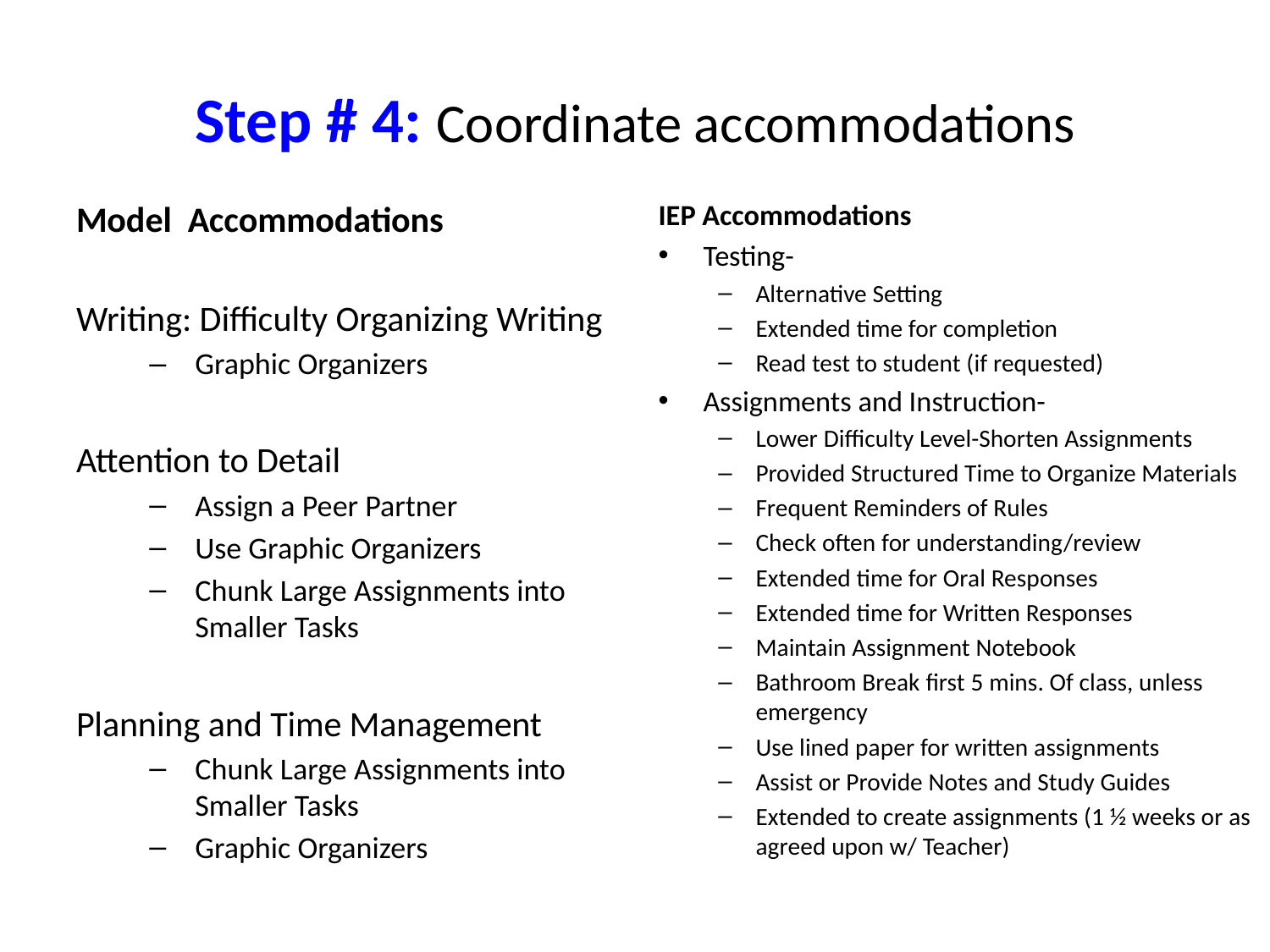

# Step # 4: Coordinate accommodations
Model  Accommodations

Writing: Difficulty Organizing Writing
Graphic Organizers

Attention to Detail
Assign a Peer Partner
Use Graphic Organizers
Chunk Large Assignments into Smaller Tasks

Planning and Time Management
Chunk Large Assignments into Smaller Tasks
Graphic Organizers

IEP Accommodations
Testing-
Alternative Setting
Extended time for completion
Read test to student (if requested)
Assignments and Instruction-
Lower Difficulty Level-Shorten Assignments
Provided Structured Time to Organize Materials
Frequent Reminders of Rules
Check often for understanding/review
Extended time for Oral Responses
Extended time for Written Responses
Maintain Assignment Notebook
Bathroom Break first 5 mins. Of class, unless emergency
Use lined paper for written assignments
Assist or Provide Notes and Study Guides
Extended to create assignments (1 ½ weeks or as agreed upon w/ Teacher)